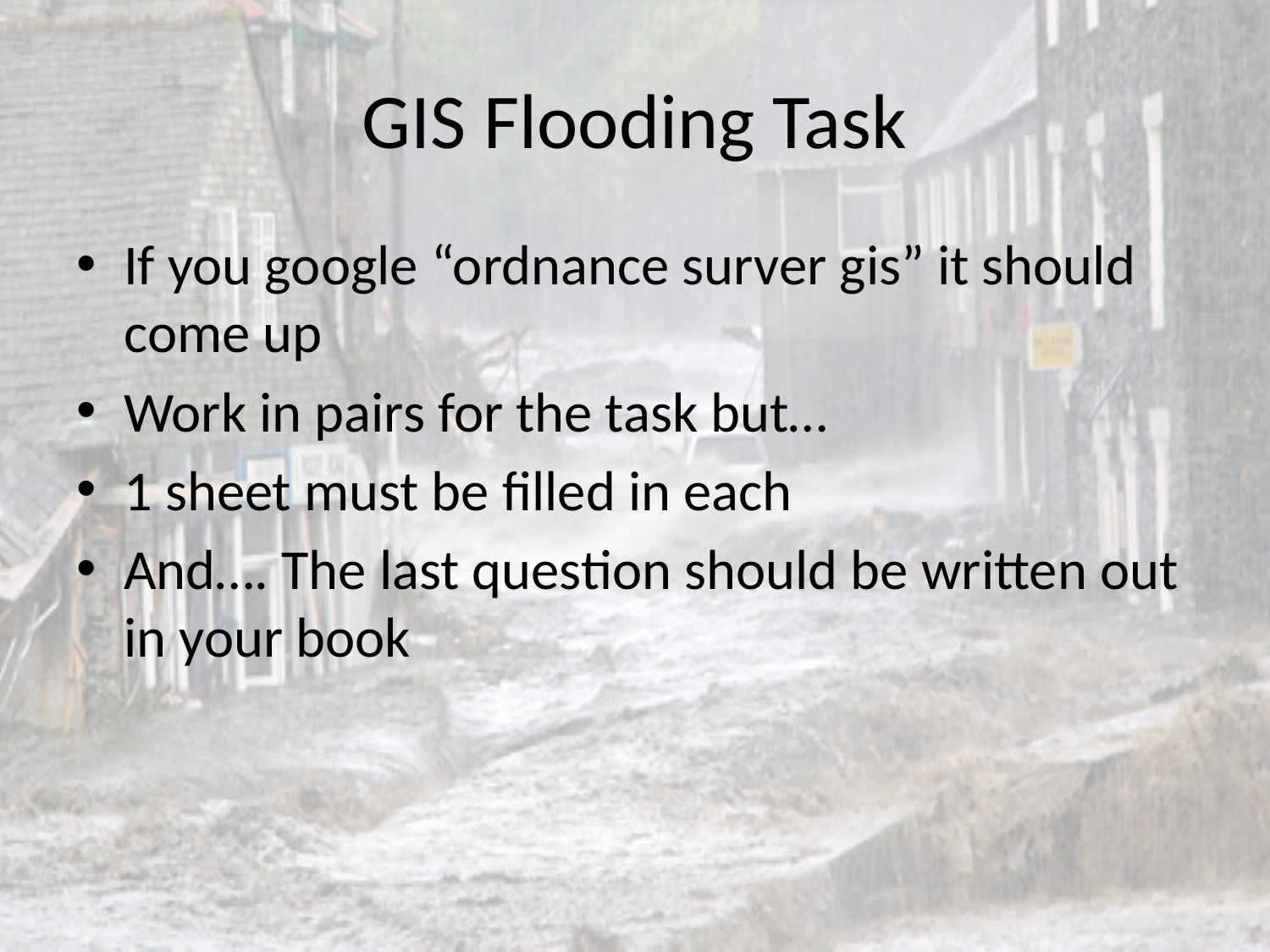

# GIS Flooding Task
If you google “ordnance surver gis” it should come up
Work in pairs for the task but…
1 sheet must be filled in each
And…. The last question should be written out in your book